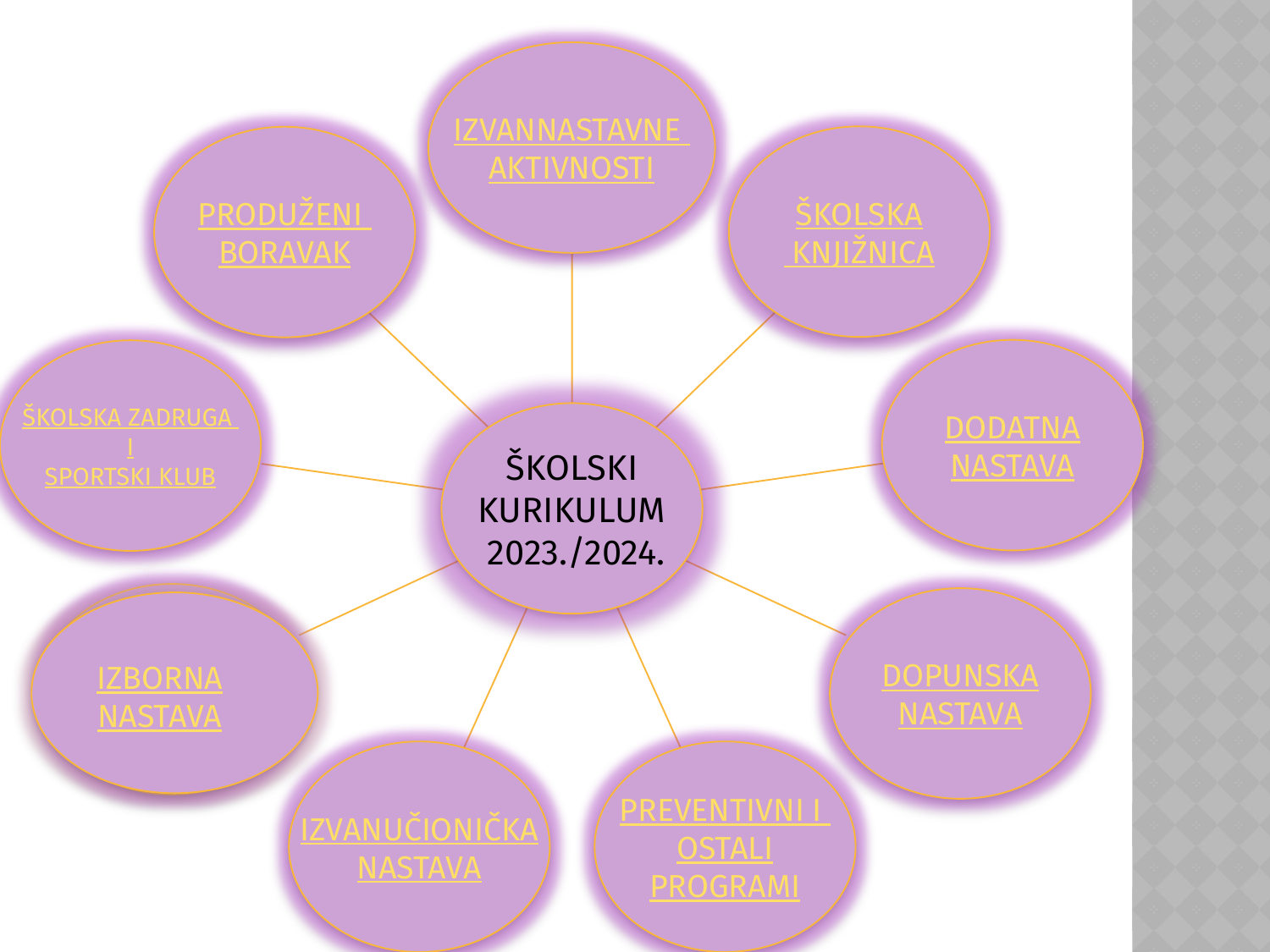

IZVANNASTAVNE
AKTIVNOSTI
ŠKOLSKA
 KNJIŽNICA
PRODUŽENI
BORAVAK

DODATNA
NASTAVA
ŠKOLSKA ZADRUGA
I
SPORTSKI KLUB
ŠKOLSKI
KURIKULUM
 2023./2024.

DOPUNSKA
NASTAVA

IZVANUČIONIČKA
NASTAVA
PREVENTIVNI I
OSTALI
PROGRAMI

IZBORNA
NASTAVA